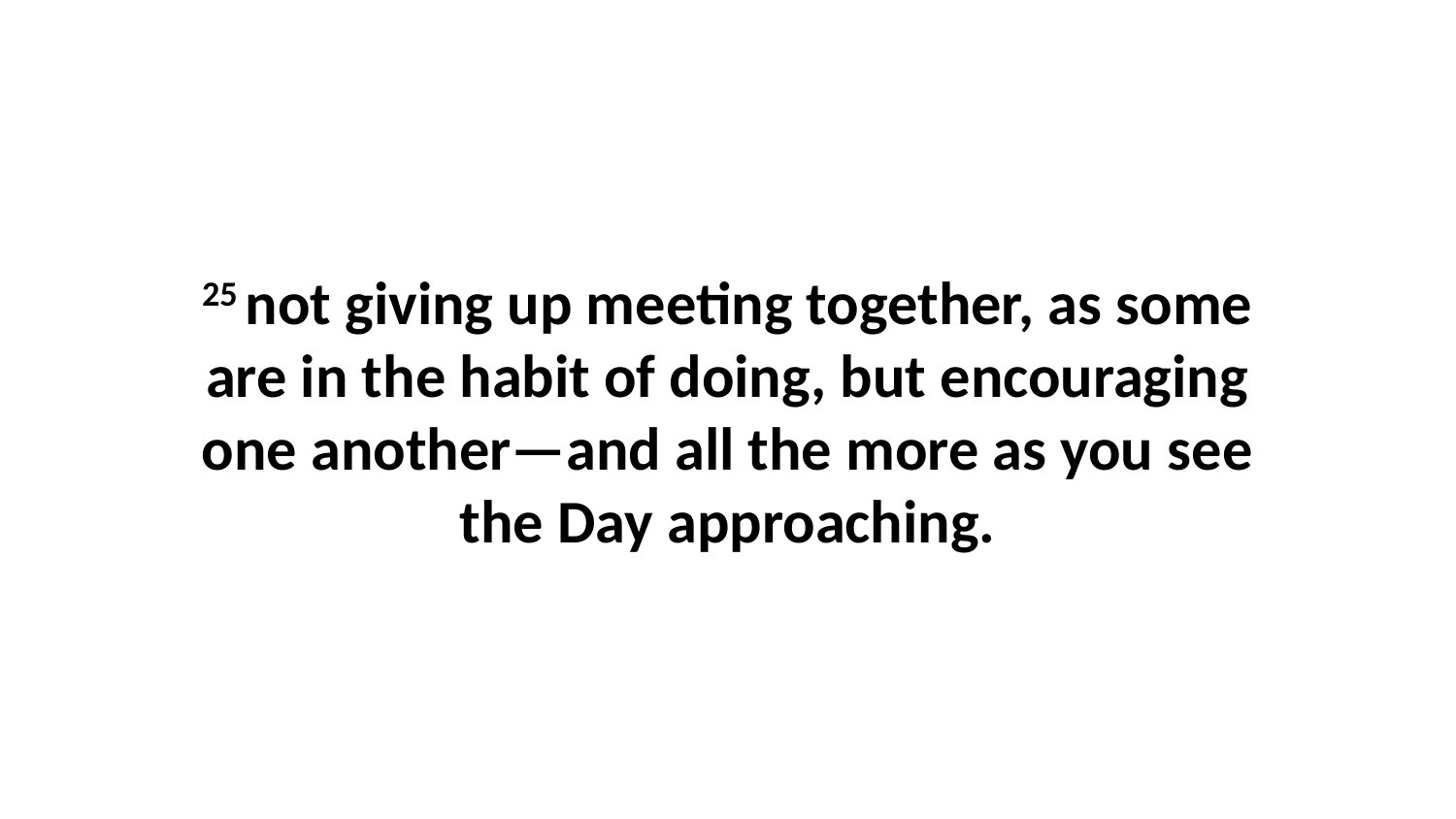

25 not giving up meeting together, as some are in the habit of doing, but encouraging one another—and all the more as you see the Day approaching.